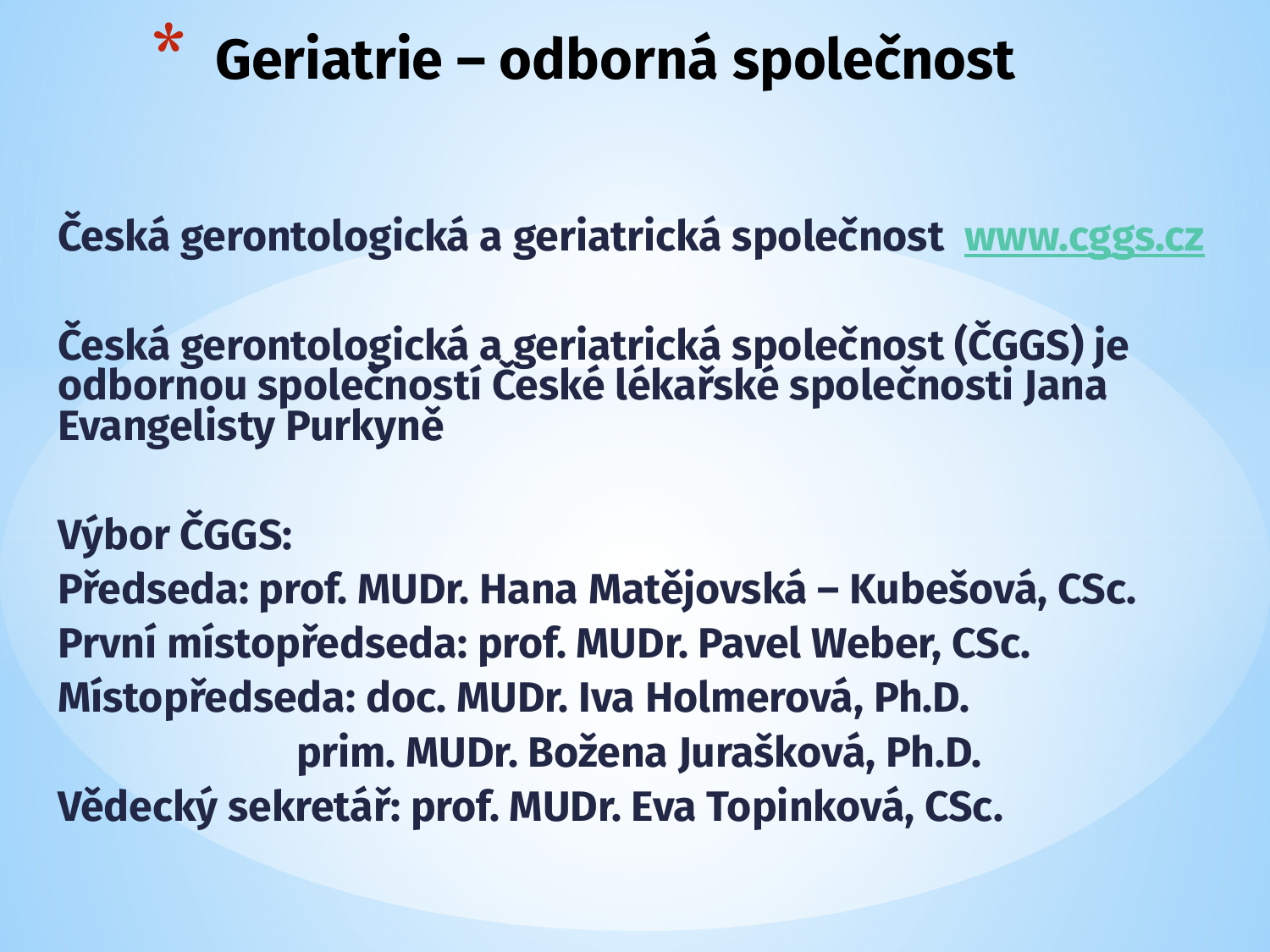

# Geriatrie – odborná společnost

Česká gerontologická a geriatrická společnost  www.cggs.cz

Česká gerontologická a geriatrická společnost (ČGGS) je odbornou společností České lékařské společnosti Jana Evangelisty Purkyně

Výbor ČGGS:
Předseda: prof. MUDr. Hana Matějovská – Kubešová, CSc.
První místopředseda: prof. MUDr. Pavel Weber, CSc.
Místopředseda: doc. MUDr. Iva Holmerová, Ph.D.
                        prim. MUDr. Božena Jurašková, Ph.D.
Vědecký sekretář: prof. MUDr. Eva Topinková, CSc.